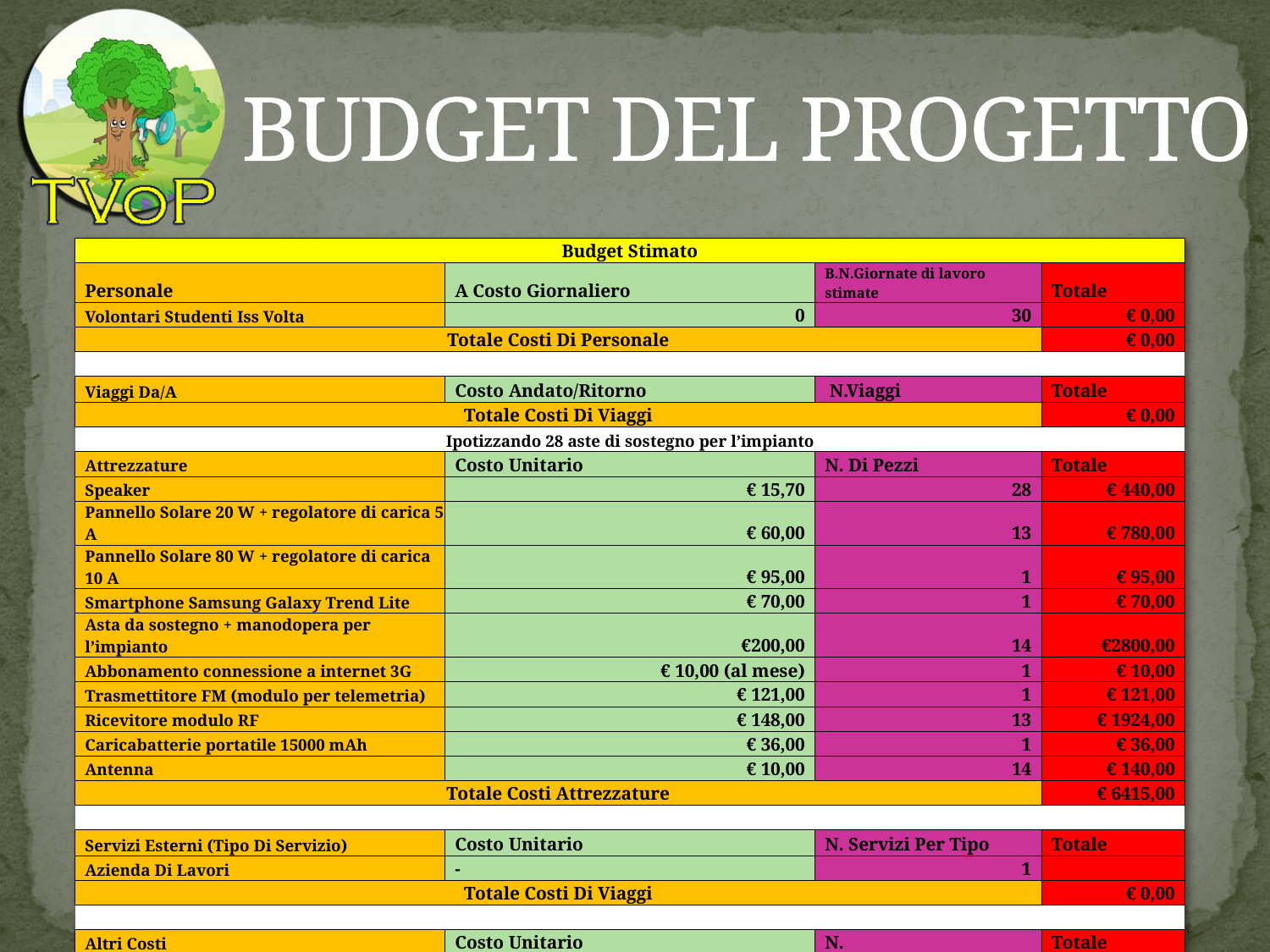

BUDGET DEL PROGETTO
| Budget Stimato |  |  |  |  |  |
| --- | --- | --- | --- | --- | --- |
| Personale | A Costo Giornaliero |  |  | B.N.Giornate di lavoro stimate | Totale |
| Volontari Studenti Iss Volta | 0 |  |  | 30 | € 0,00 |
| Totale Costi Di Personale |  |  |  |  | € 0,00 |
|  |  |  |  |  |  |
| Viaggi Da/A | Costo Andato/Ritorno |  |  | N.Viaggi | Totale |
| Totale Costi Di Viaggi |  |  |  |  | € 0,00 |
|  | Ipotizzando 28 aste di sostegno per l’impianto |  |  |  |  |
| Attrezzature | Costo Unitario |  |  | N. Di Pezzi | Totale |
| Speaker | € 15,70 |  |  | 28 | € 440,00 |
| Pannello Solare 20 W + regolatore di carica 5 A | € 60,00 |  |  | 13 | € 780,00 |
| Pannello Solare 80 W + regolatore di carica 10 A | € 95,00 |  |  | 1 | € 95,00 |
| Smartphone Samsung Galaxy Trend Lite | € 70,00 |  |  | 1 | € 70,00 |
| Asta da sostegno + manodopera per l’impianto | €200,00 |  |  | 14 | €2800,00 |
| Abbonamento connessione a internet 3G | € 10,00 (al mese) |  |  | 1 | € 10,00 |
| Trasmettitore FM (modulo per telemetria) | € 121,00 |  |  | 1 | € 121,00 |
| Ricevitore modulo RF | € 148,00 |  |  | 13 | € 1924,00 |
| Caricabatterie portatile 15000 mAh | € 36,00 |  |  | 1 | € 36,00 |
| Antenna | € 10,00 |  |  | 14 | € 140,00 |
| Totale Costi Attrezzature |  |  |  |  | € 6415,00 |
|  |  |  |  |  |  |
| Servizi Esterni (Tipo Di Servizio) | Costo Unitario |  |  | N. Servizi Per Tipo | Totale |
| Azienda Di Lavori | - |  |  | 1 |  |
| Totale Costi Di Viaggi |  |  |  |  | € 0,00 |
|  |  |  |  |  |  |
| Altri Costi | Costo Unitario |  |  | N. | Totale |
| Pubblicità | € 0,50 |  |  | 300 | € 150,00 |
| Spazio Web | € 0,00 |  |  | 1 | € 0,00 |
| Totale Altri Costi |  |  |  |  | € 150,00 |
|  |  |  |  |  |  |
| Costo Totale Del Progetto |  |  |  |  | € 6565,00 |